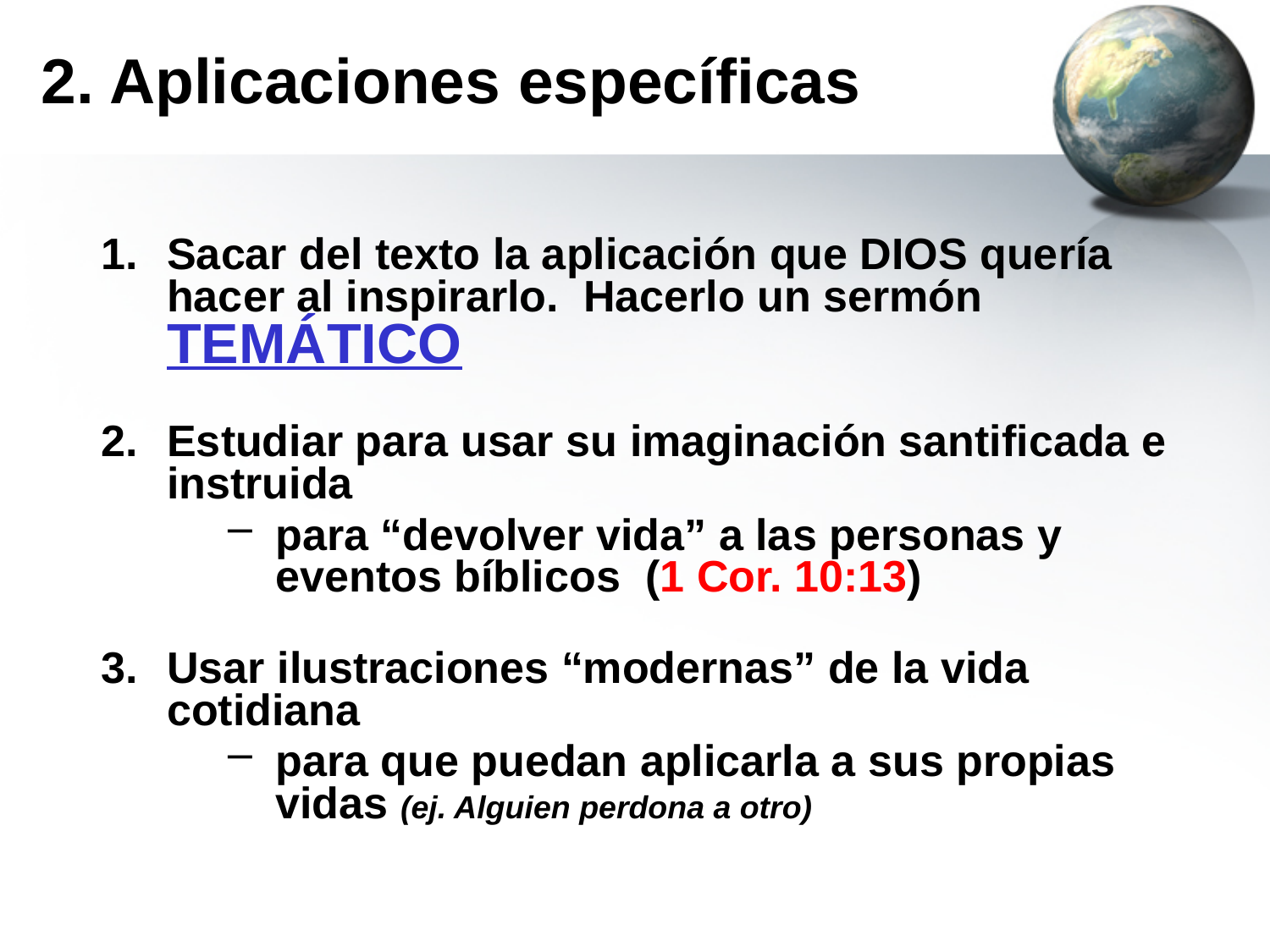

# 2. Aplicaciones específicas
Sacar del texto la aplicación que DIOS quería hacer al inspirarlo.  Hacerlo un sermón TEMÁTICO

Estudiar para usar su imaginación santificada e instruida
para “devolver vida” a las personas y eventos bíblicos  (1 Cor. 10:13)

Usar ilustraciones “modernas” de la vida cotidiana
para que puedan aplicarla a sus propias vidas (ej. Alguien perdona a otro)